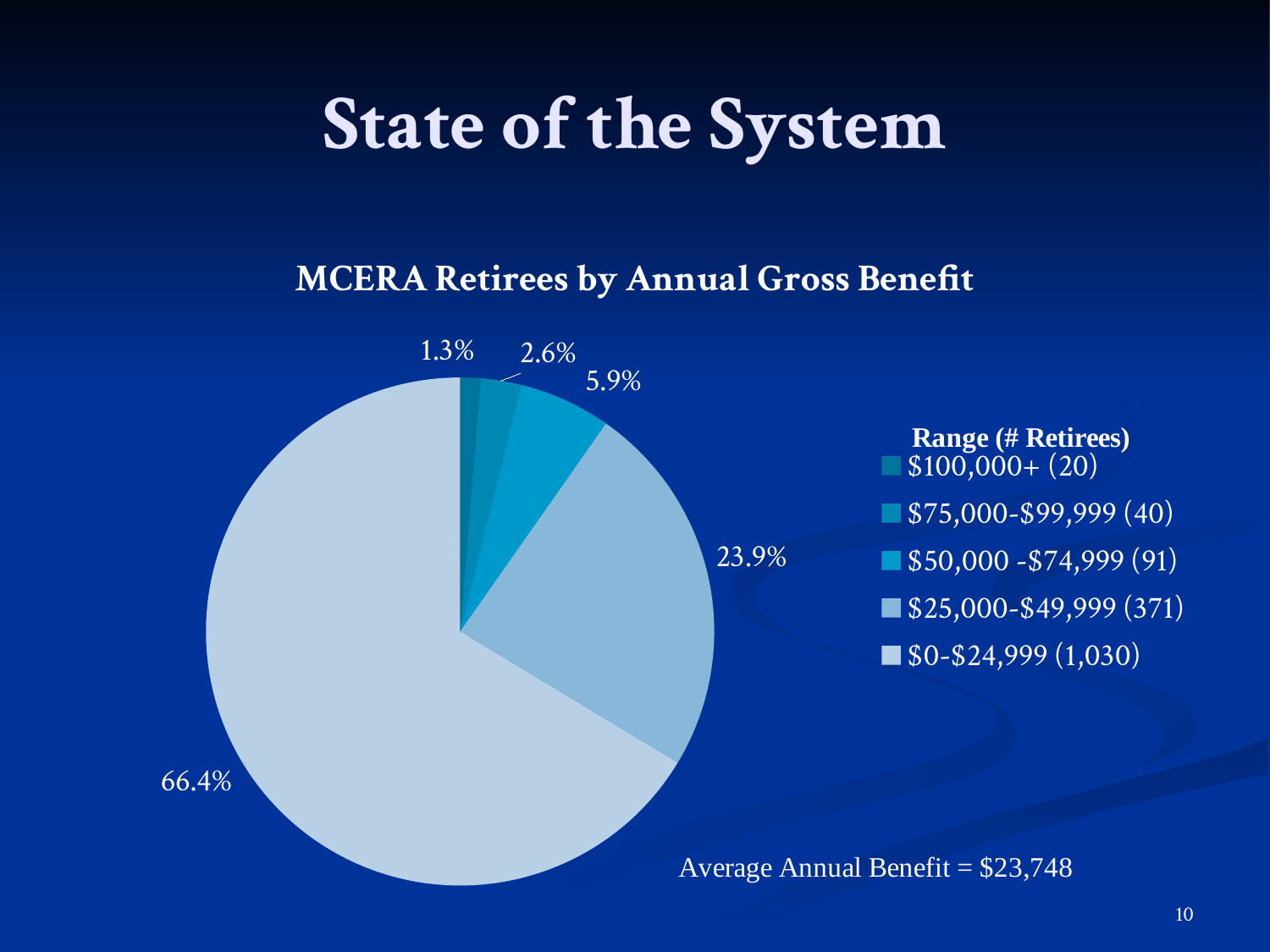

# State of the System

### Chart: MCERA Retirees by Annual Gross Benefit

| Category | Asset Allocation |
|---|---|
| $100,000+ (20) | 20.0 |
| $75,000-$99,999 (40) | 40.0 |
| $50,000 -$74,999 (91) | 91.0 |
| $25,000-$49,999 (371) | 371.0 |
| $0-$24,999 (1,030) | 1030.0 |
10